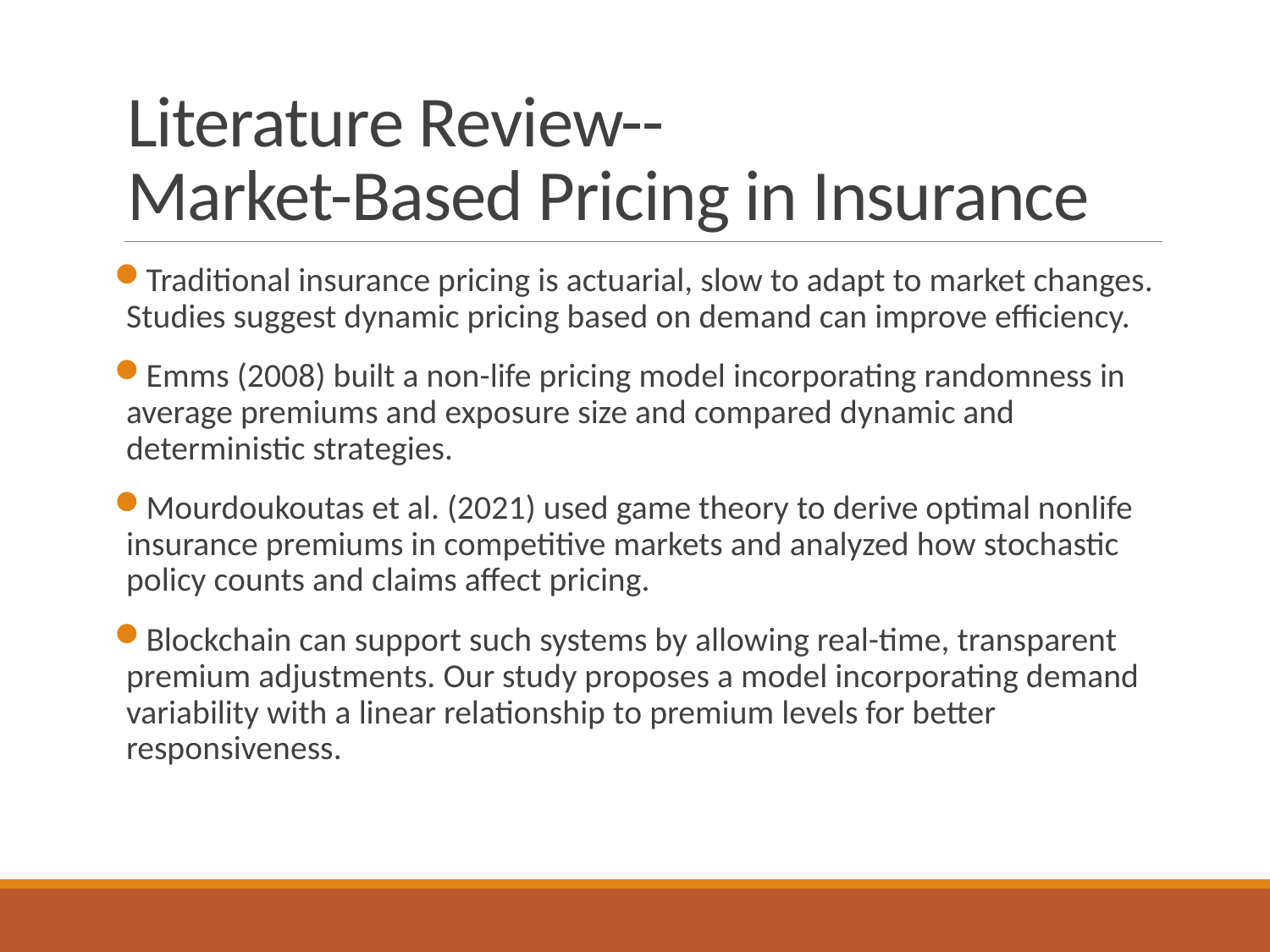

# Literature Review-- Market-Based Pricing in Insurance
Traditional insurance pricing is actuarial, slow to adapt to market changes. Studies suggest dynamic pricing based on demand can improve efficiency.
Emms (2008) built a non-life pricing model incorporating randomness in average premiums and exposure size and compared dynamic and deterministic strategies.
Mourdoukoutas et al. (2021) used game theory to derive optimal nonlife insurance premiums in competitive markets and analyzed how stochastic policy counts and claims affect pricing.
Blockchain can support such systems by allowing real-time, transparent premium adjustments. Our study proposes a model incorporating demand variability with a linear relationship to premium levels for better responsiveness.